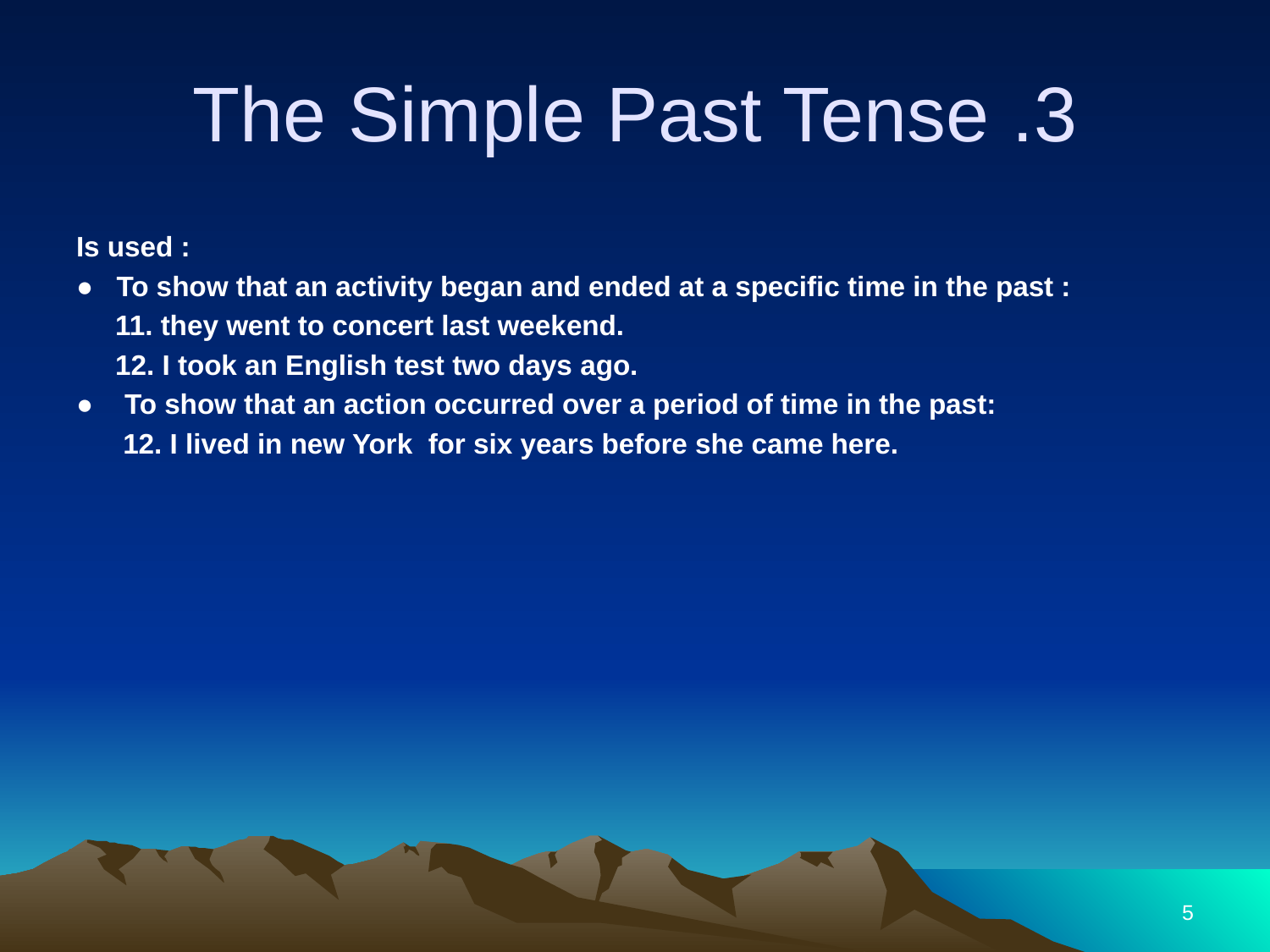

# 3. The Simple Past Tense
Is used :
●   To show that an activity began and ended at a specific time in the past :
     11. they went to concert last weekend.
     12. I took an English test two days ago.
●    To show that an action occurred over a period of time in the past:
      12. I lived in new York  for six years before she came here.

5